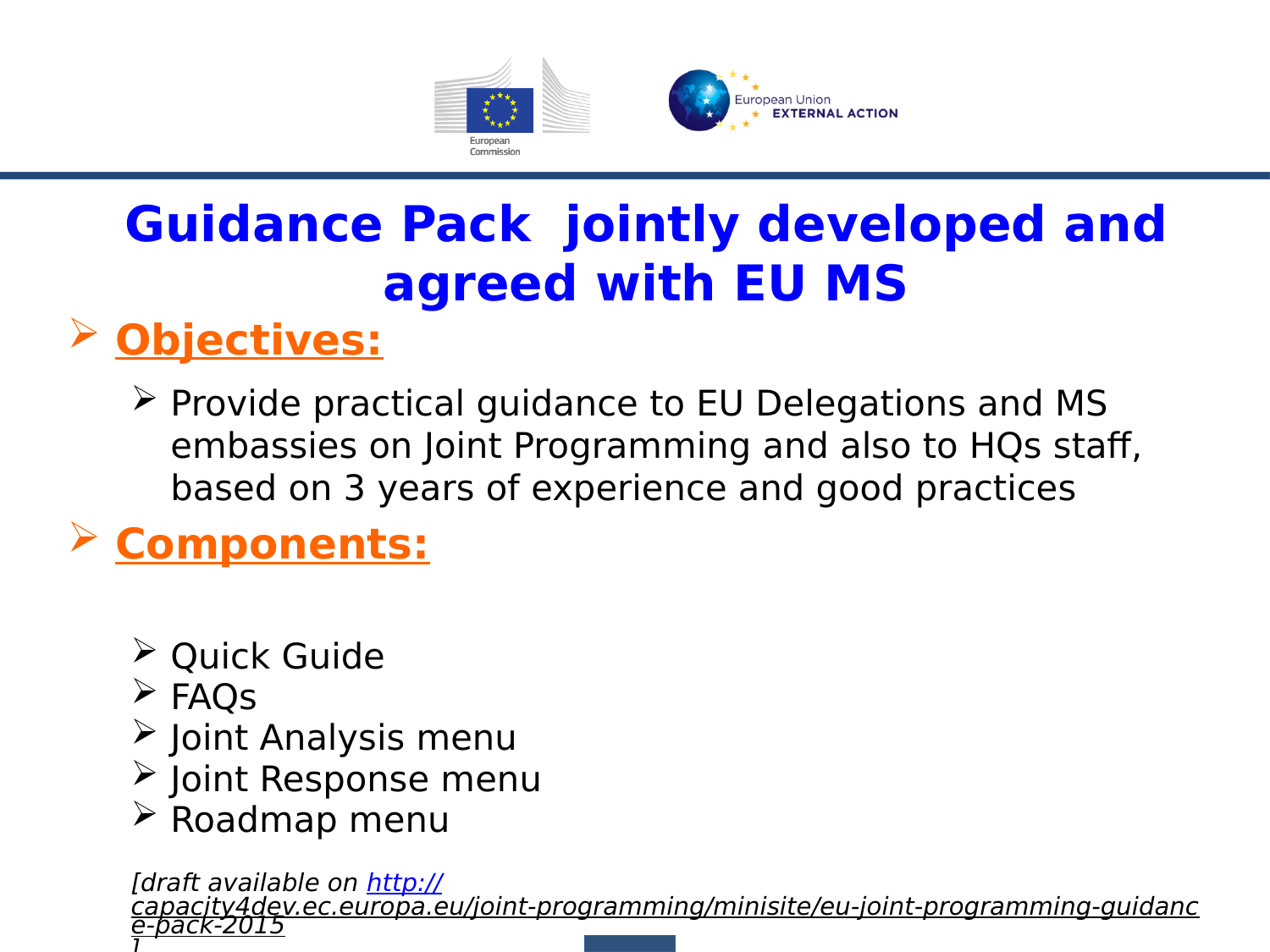

Guidance Pack  jointly developed and agreed with EU MS
Objectives:
Provide practical guidance to EU Delegations and MS embassies on Joint Programming and also to HQs staff, based on 3 years of experience and good practices
Components:

Quick Guide
FAQs
Joint Analysis menu
Joint Response menu
Roadmap menu

[draft available on http://capacity4dev.ec.europa.eu/joint-programming/minisite/eu-joint-programming-guidance-pack-2015]